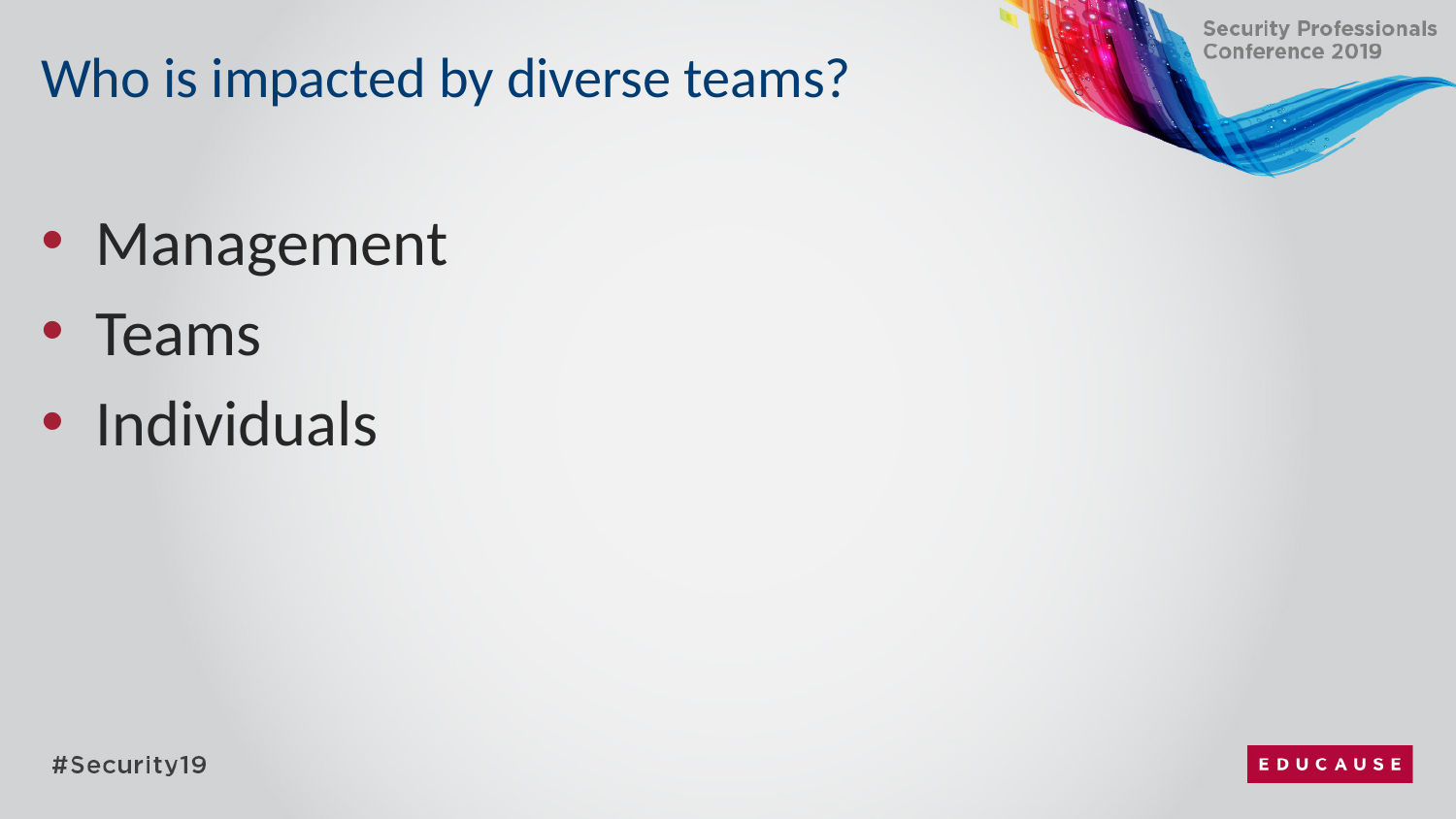

# Who is impacted by diverse teams?
Management
Teams
Individuals